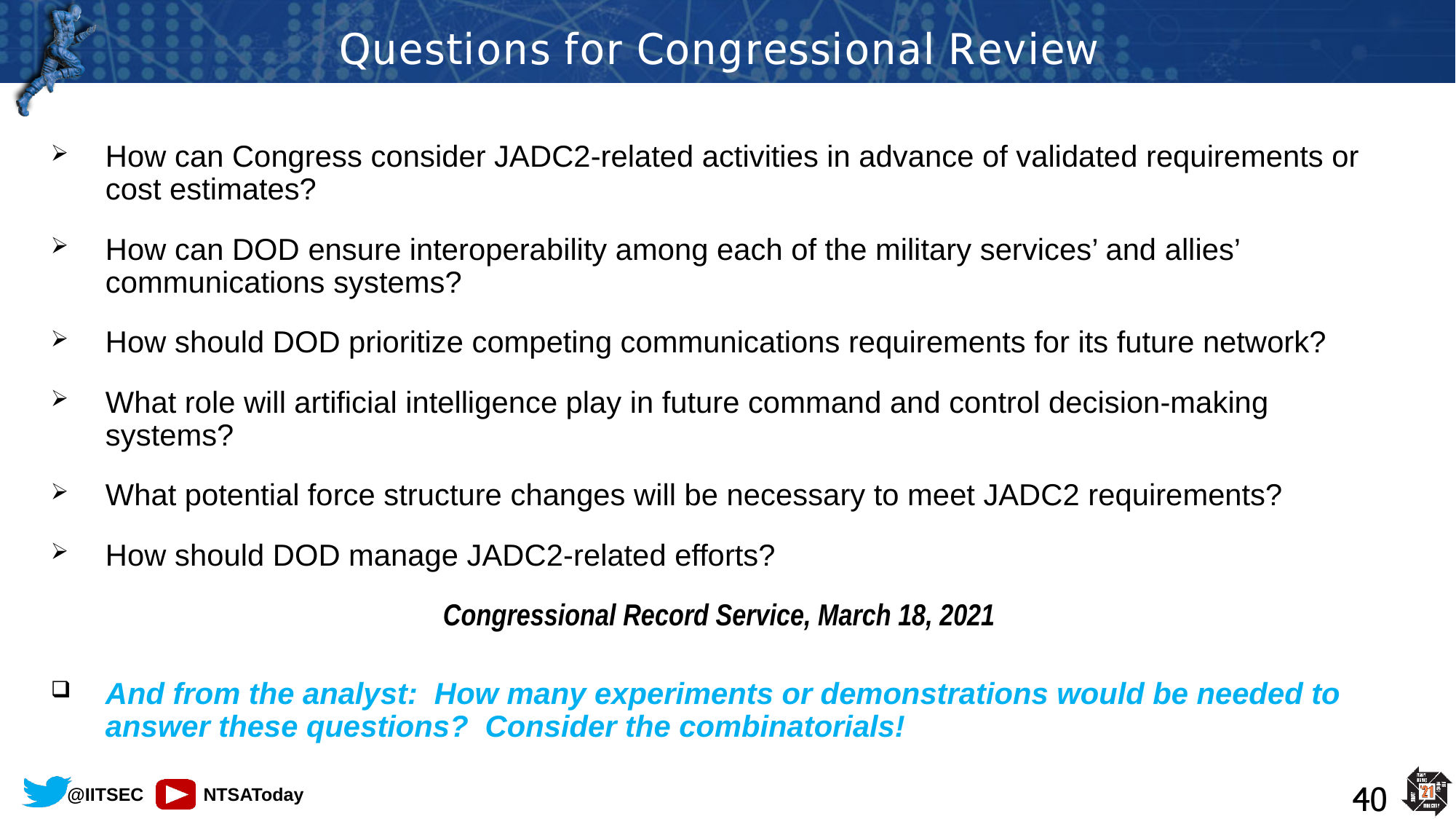

# Questions for Congressional Review
How can Congress consider JADC2-related activities in advance of validated requirements or cost estimates?
How can DOD ensure interoperability among each of the military services’ and allies’ communications systems?
How should DOD prioritize competing communications requirements for its future network?
What role will artificial intelligence play in future command and control decision-making systems?
What potential force structure changes will be necessary to meet JADC2 requirements?
How should DOD manage JADC2-related efforts?
Congressional Record Service, March 18, 2021
And from the analyst:  How many experiments or demonstrations would be needed to answer these questions?  Consider the combinatorials!
40